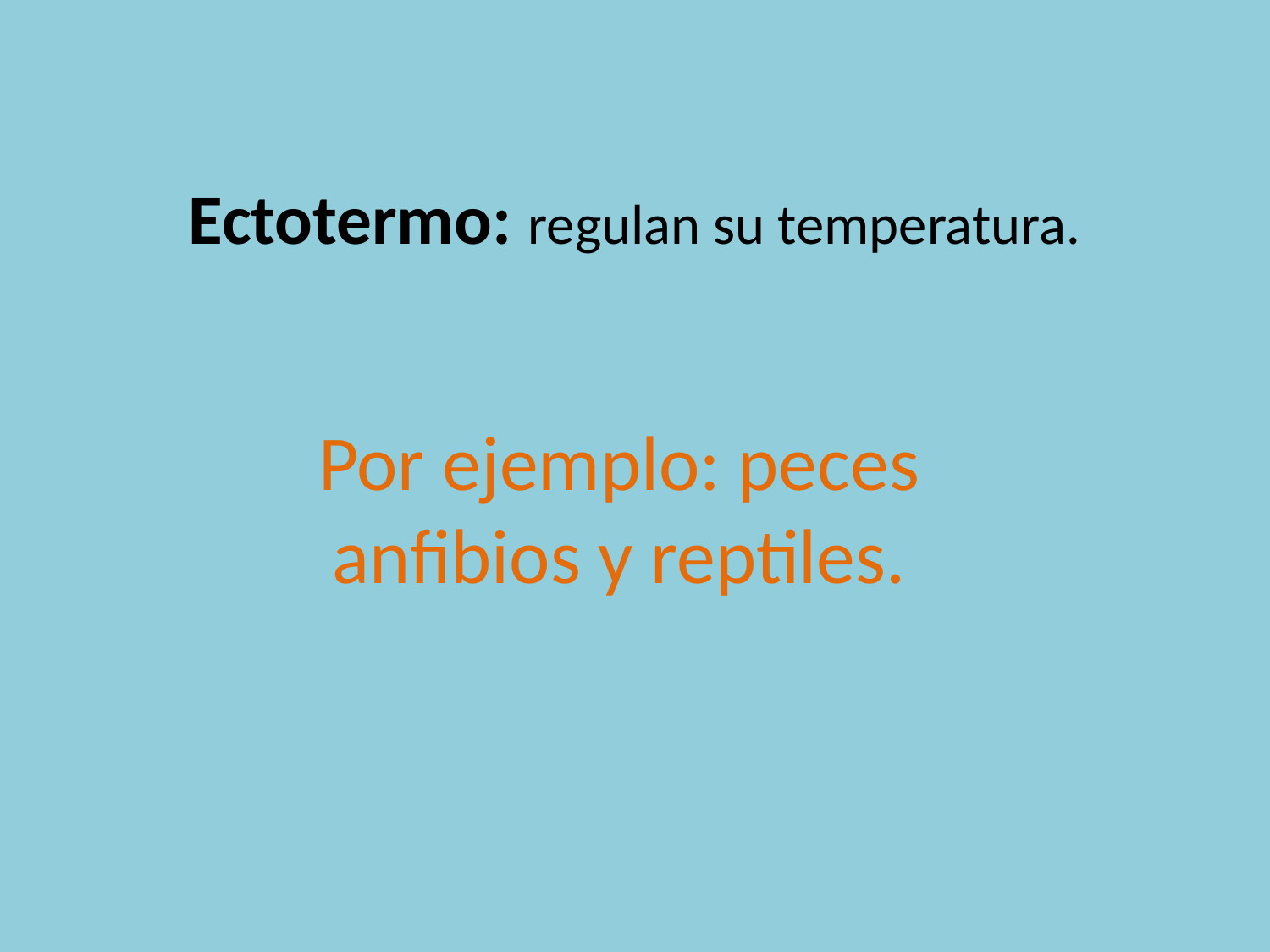

# Ectotermo: regulan su temperatura.
Por ejemplo: peces anfibios y reptiles.